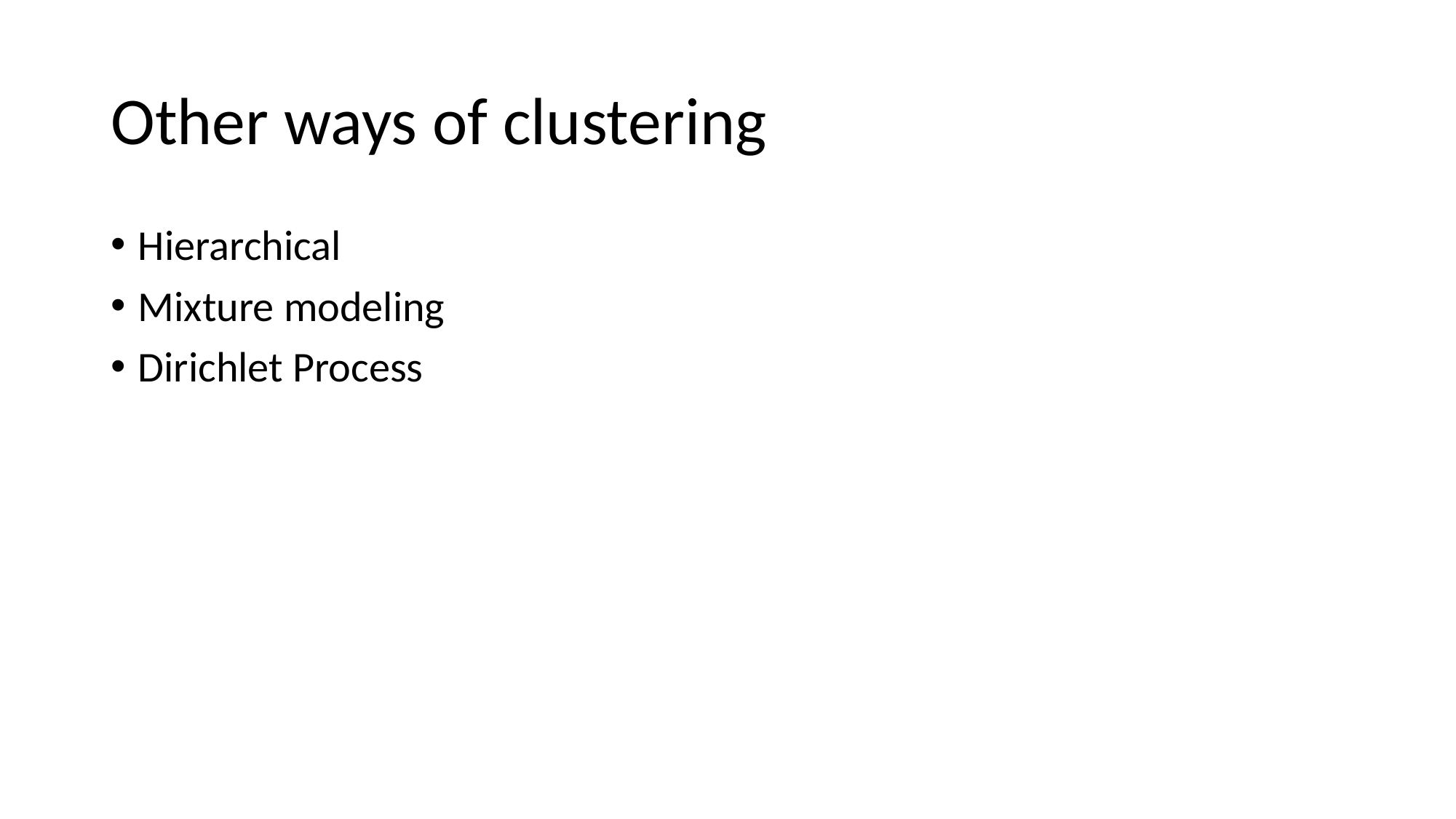

# Other ways of clustering
Hierarchical
Mixture modeling
Dirichlet Process